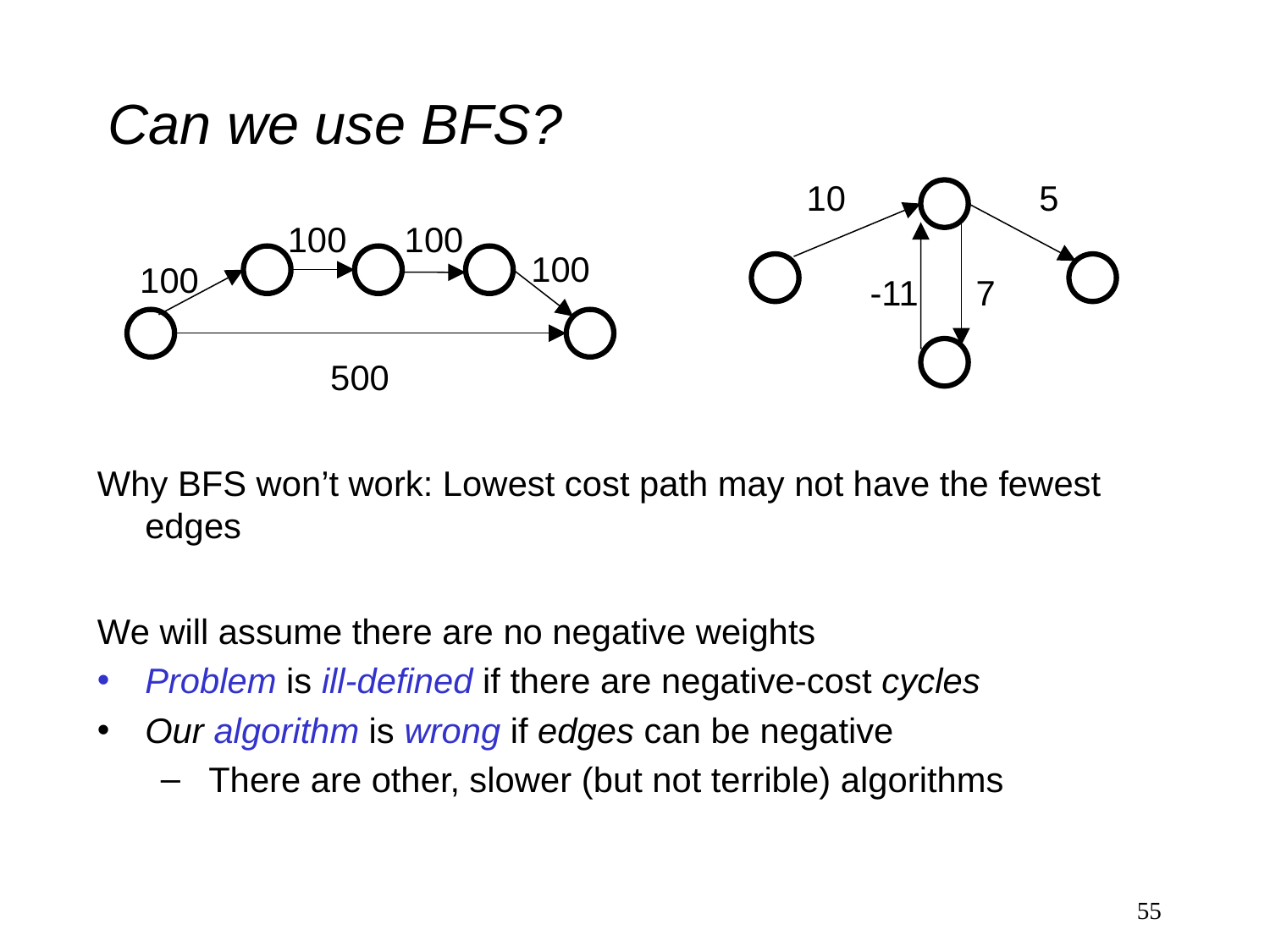

# Can we use BFS?
10
5

100
100
100

100

-11
7

500
Why BFS won’t work: Lowest cost path may not have the fewest edges
We will assume there are no negative weights
Problem is ill-defined if there are negative-cost cycles
Our algorithm is wrong if edges can be negative
There are other, slower (but not terrible) algorithms

55